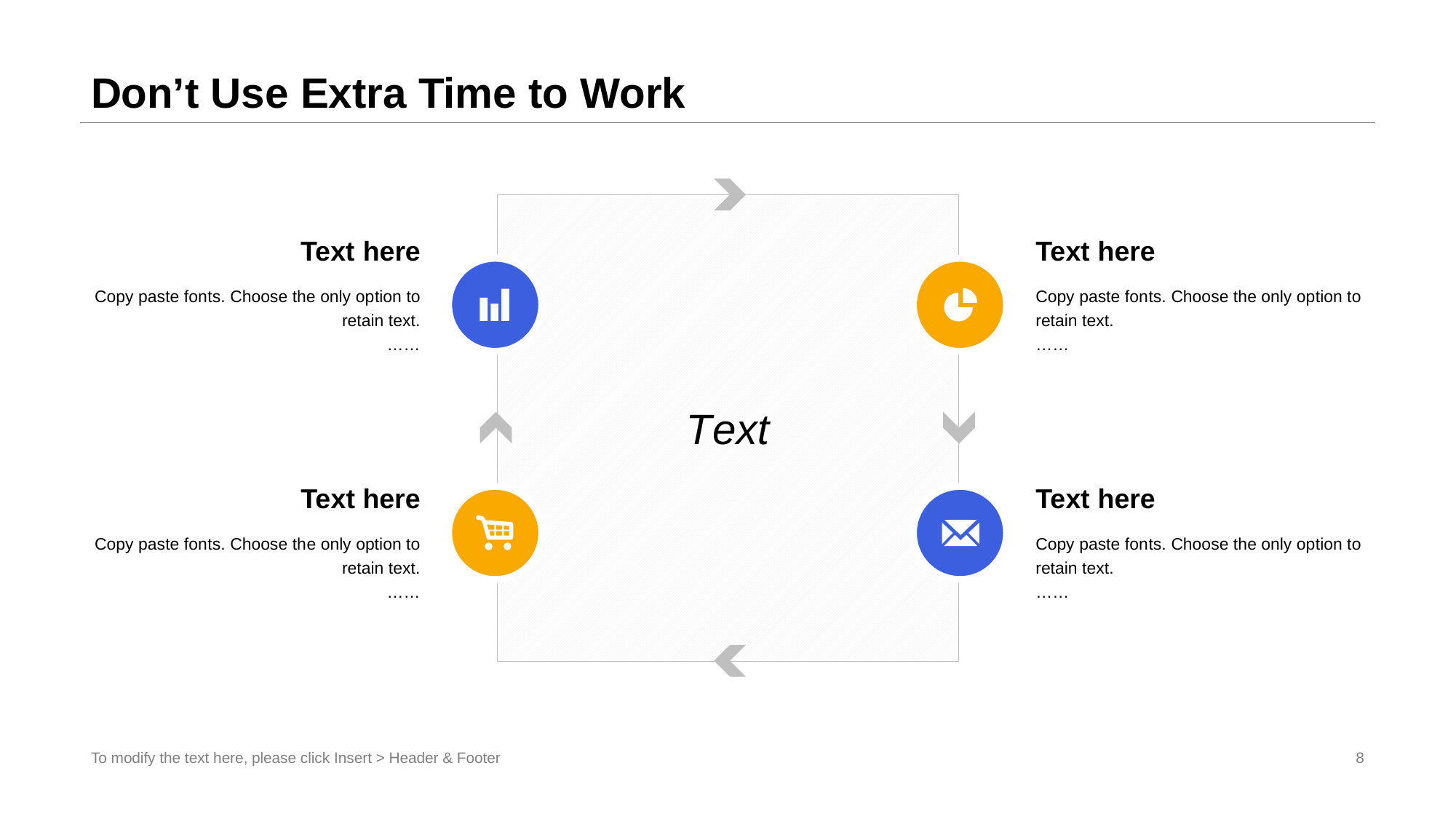

# Don’t Use Extra Time to Work

T  ext
Te xt  here

Copy paste fon ts. Choose the only op tion to retain text.
……
Te xt  here

Copy paste fon ts. Choose the only op tion to retain text.
……

Te x t here

Copy paste fon ts. Choose th e only option to retain text.
……
Te xt  here

Copy paste fon ts. Choose the only op tion to retain text.
……

To modify the text here, please click Insert > Header & Footer
8